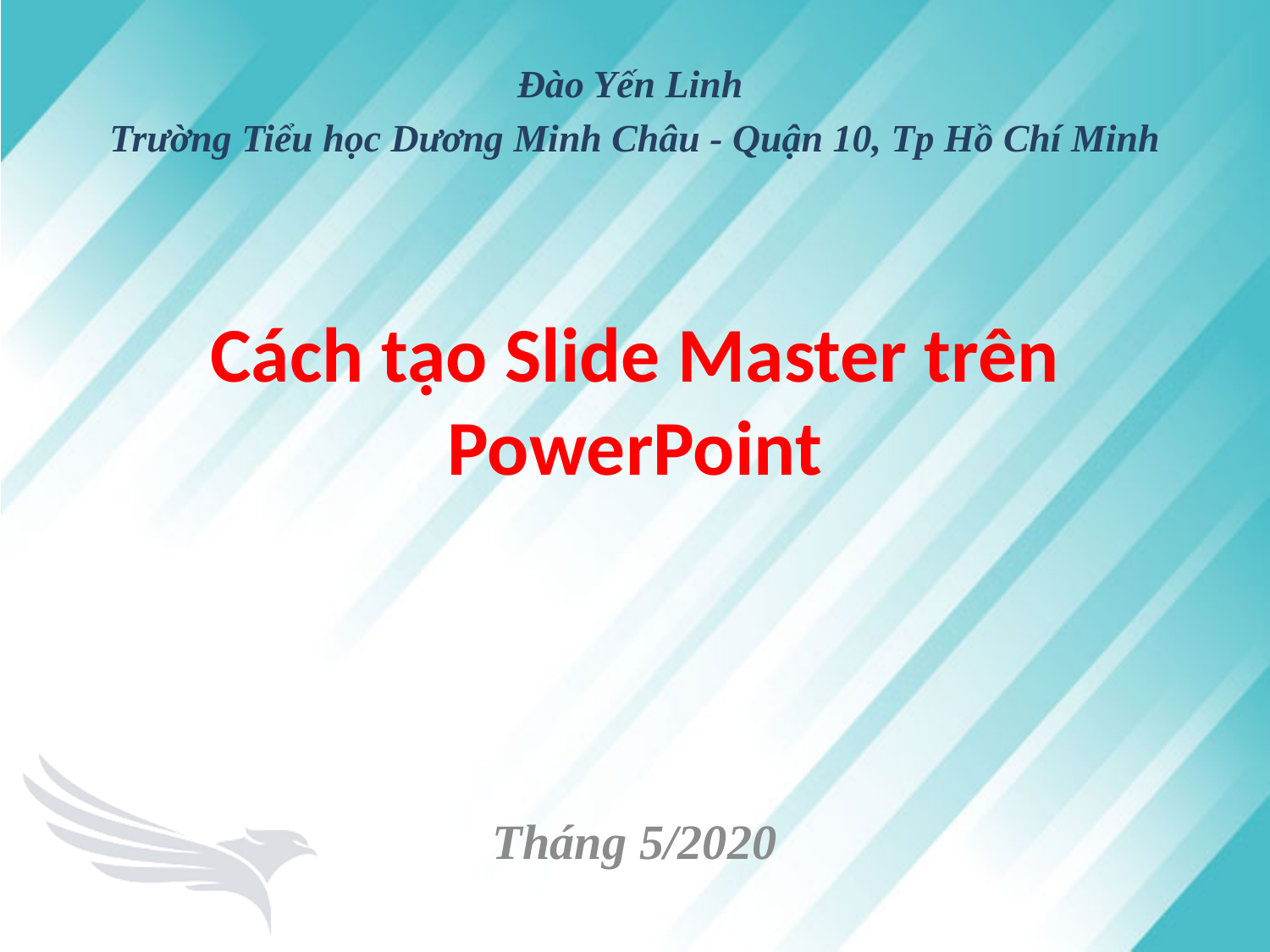

Đào Yến Linh
Trường Tiểu học Dương Minh Châu - Quận 10, Tp Hồ Chí Minh
# Cách tạo Slide Master trên PowerPoint
Tháng 5/2020